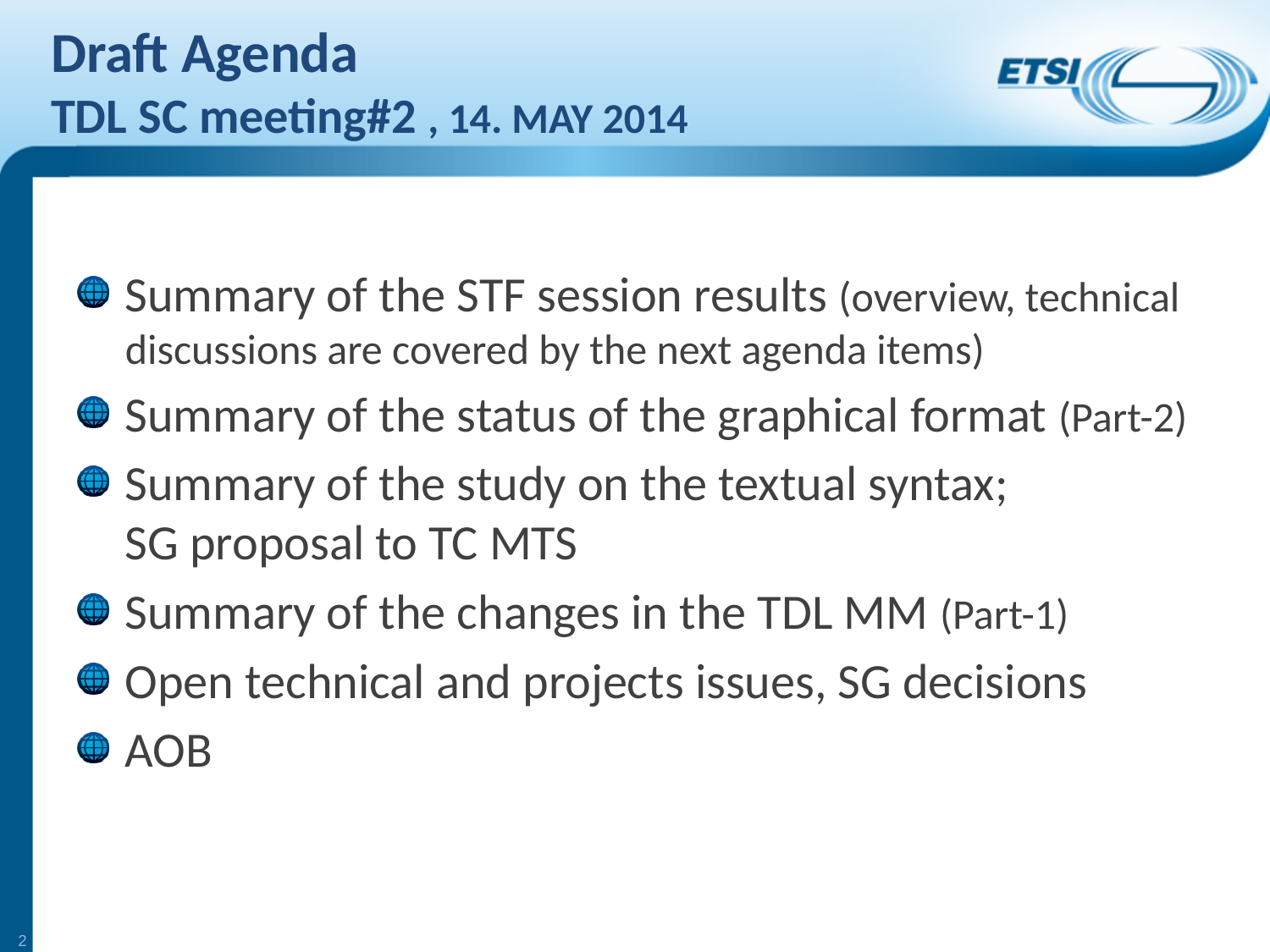

# Draft Agenda TDL SC meeting#2 , 14. may 2014
Summary of the STF session results (overview, technical discussions are covered by the next agenda items)
Summary of the status of the graphical format (Part-2)
Summary of the study on the textual syntax;
SG proposal to TC MTS
Summary of the changes in the TDL MM (Part-1)
Open technical and projects issues, SG decisions
AOB
2